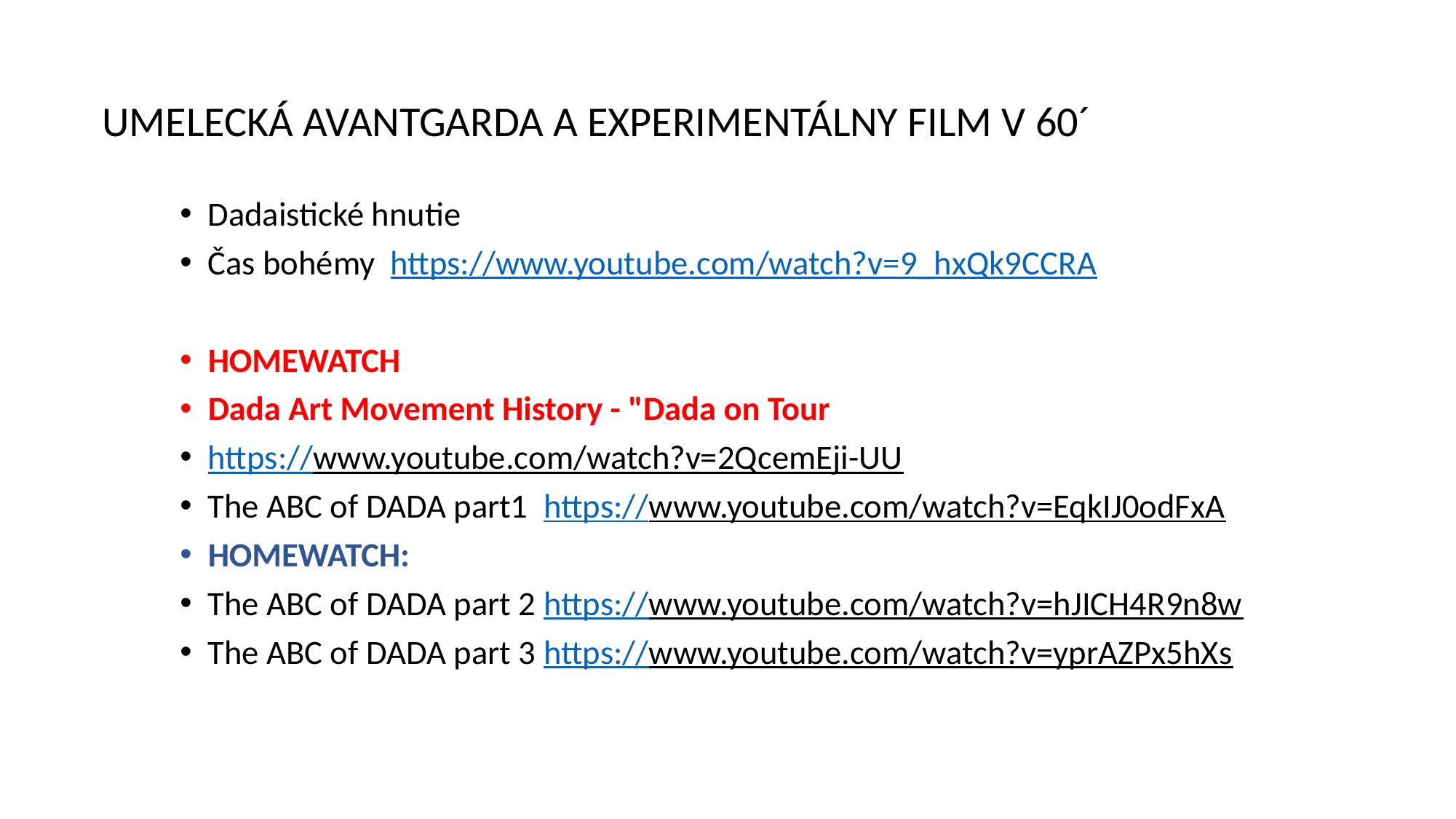

# UmElecká avantgarda a ExPERIMENTÁLNY FILM v 60´
Dadaistické hnutie
Čas bohémy  https://www.youtube.com/watch?v=9_hxQk9CCRA

HOMEWATCH
Dada Art Movement History - "Dada on Tour
https://www.youtube.com/watch?v=2QcemEji-UU
The ABC of DADA part1  https://www.youtube.com/watch?v=EqkIJ0odFxA
HOMEWATCH:
The ABC of DADA part 2 https://www.youtube.com/watch?v=hJICH4R9n8w
The ABC of DADA part 3 https://www.youtube.com/watch?v=yprAZPx5hXs